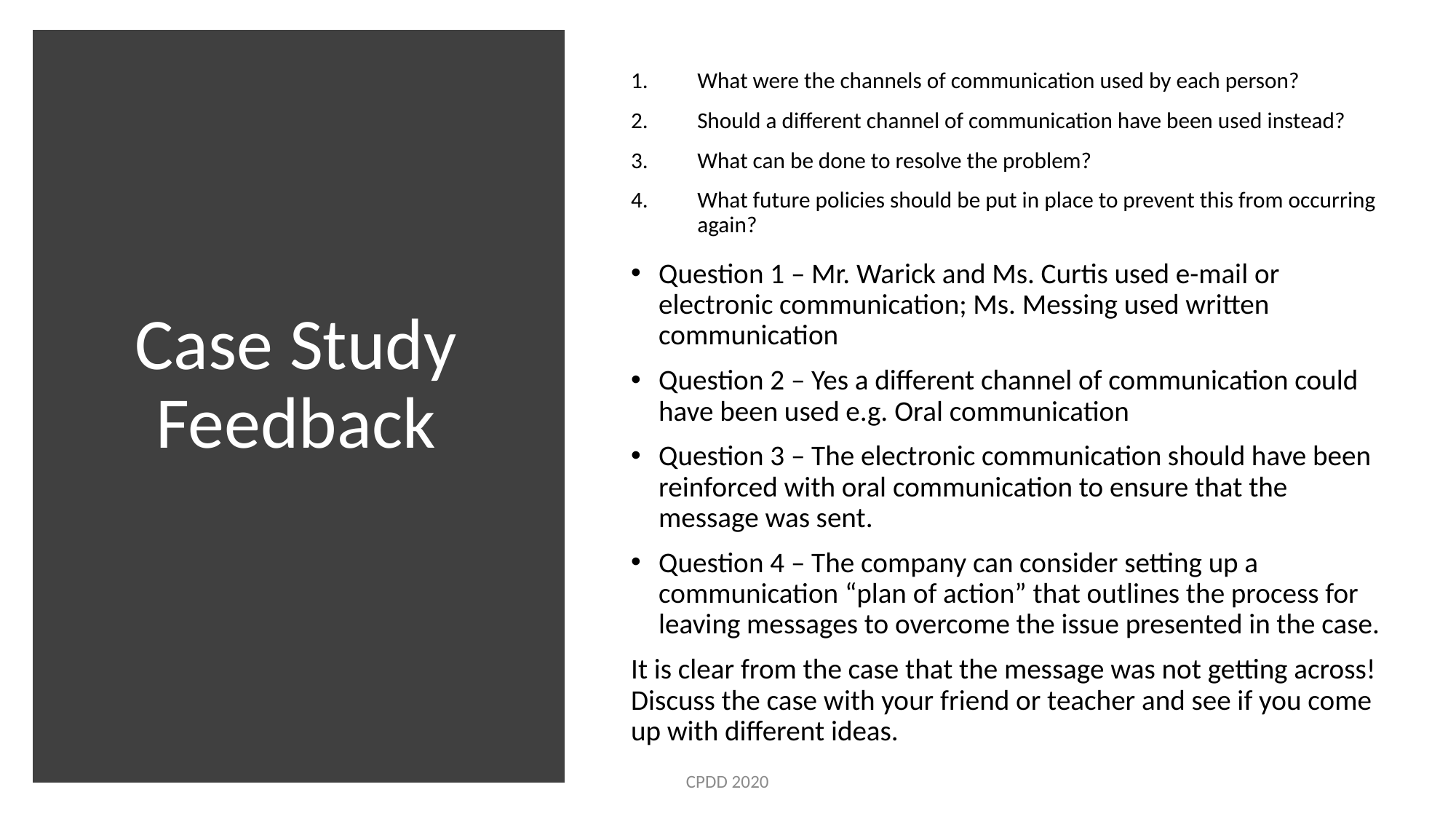

What were the channels of communication used by each person?
Should a different channel of communication have been used instead?
What can be done to resolve the problem?
What future policies should be put in place to prevent this from occurring again?

# Case Study Feedback
Question 1 – Mr. Warick and Ms. Curtis used e-mail or electronic communication; Ms. Messing used written communication
Question 2 – Yes a different channel of communication could have been used e.g. Oral communication
Question 3 – The electronic communication should have been reinforced with oral communication to ensure that the message was sent.
Question 4 – The company can consider setting up a communication “plan of action” that outlines the process for leaving messages to overcome the issue presented in the case.
It is clear from the case that the message was not getting across! Discuss the case with your friend or teacher and see if you come up with different ideas.
CPDD 2020